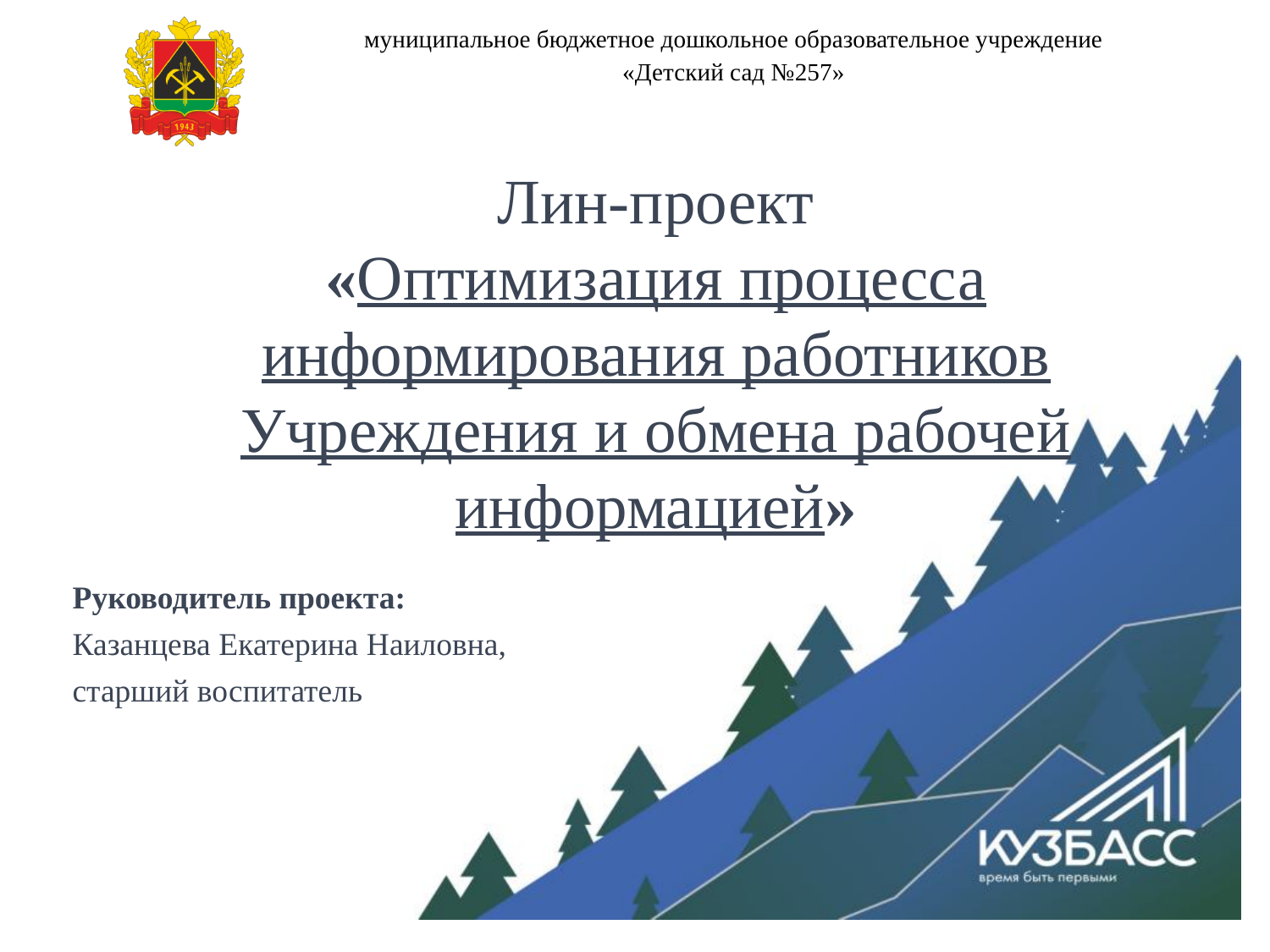

муниципальное бюджетное дошкольное образовательное учреждение
«Детский сад №257»

Лин-проект
«Оптимизация процесса информирования работников Учреждения и обмена рабочей информацией»
Руководитель проекта:
Казанцева Екатерина Наиловна,
старший воспитатель